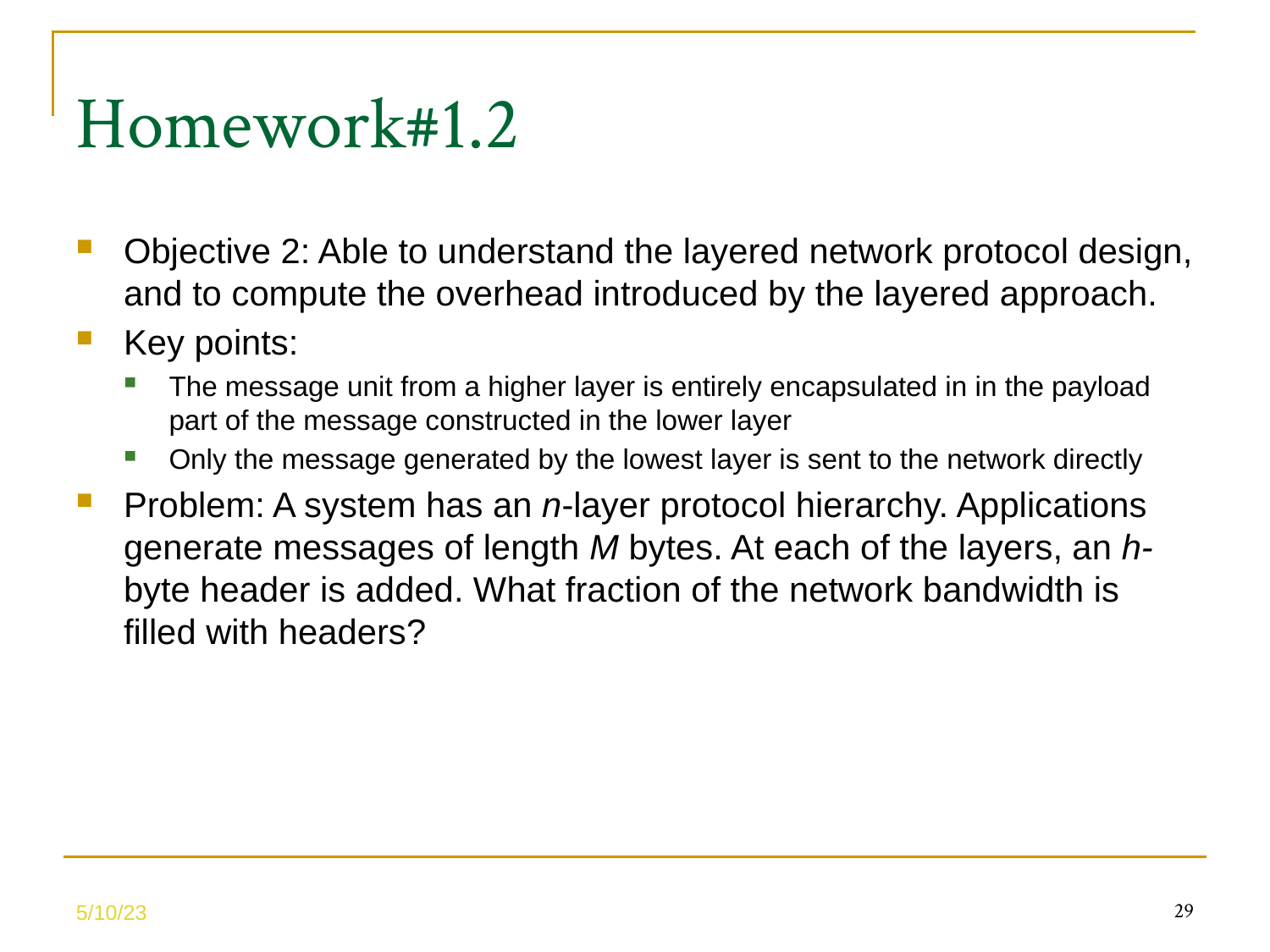

Homework#1.2
Objective 2: Able to understand the layered network protocol design, and to compute the overhead introduced by the layered approach.
Key points:
The message unit from a higher layer is entirely encapsulated in in the payload part of the message constructed in the lower layer
Only the message generated by the lowest layer is sent to the network directly
Problem: A system has an n-layer protocol hierarchy. Applications generate messages of length M bytes. At each of the layers, an h-byte header is added. What fraction of the network bandwidth is filled with headers?

29
5/10/23